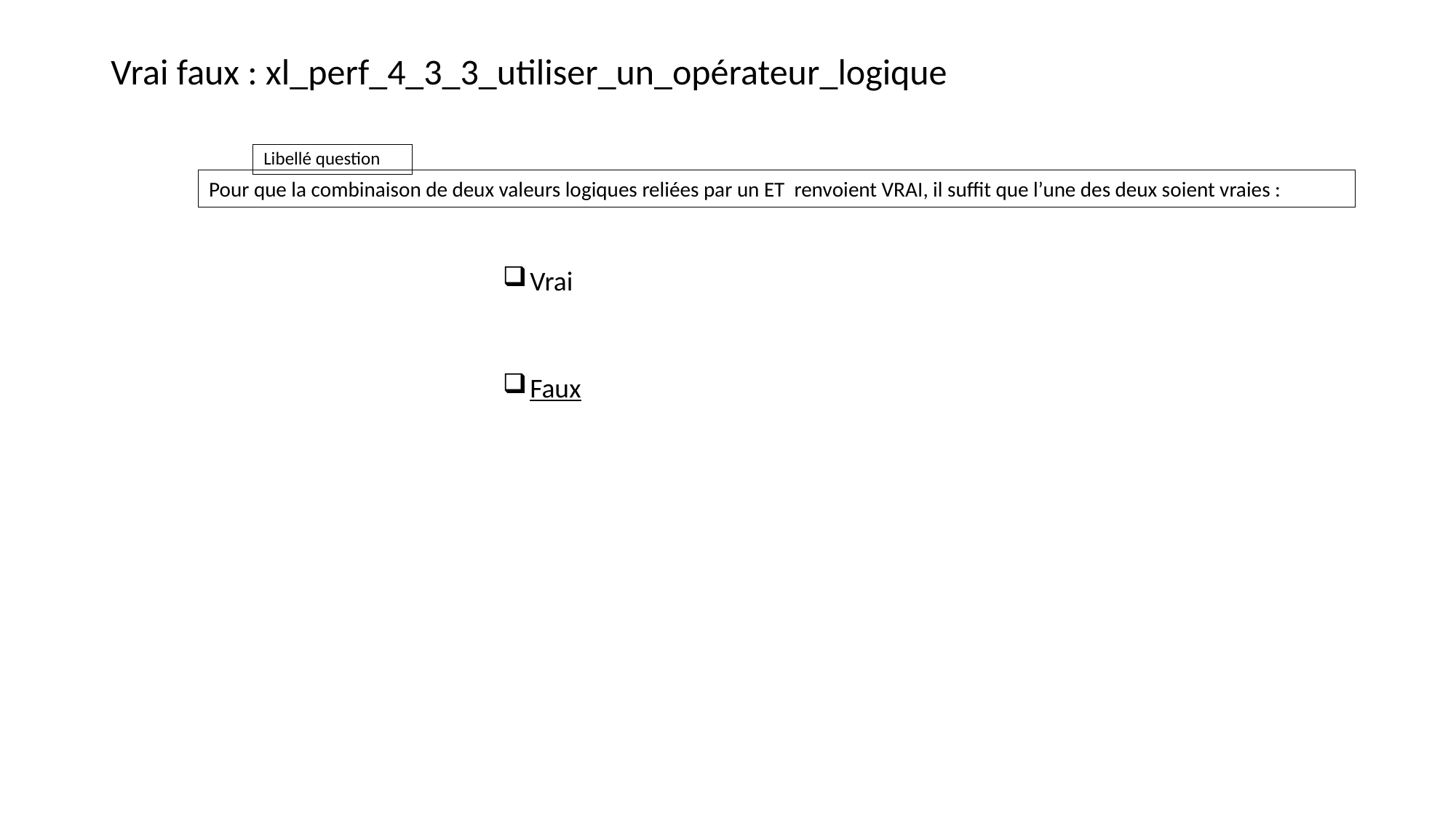

# Vrai faux : xl_perf_4_3_3_utiliser_un_opérateur_logique
Pour que la combinaison de deux valeurs logiques reliées par un ET  renvoient VRAI, il suffit que l’une des deux soient vraies :
Vrai
Faux